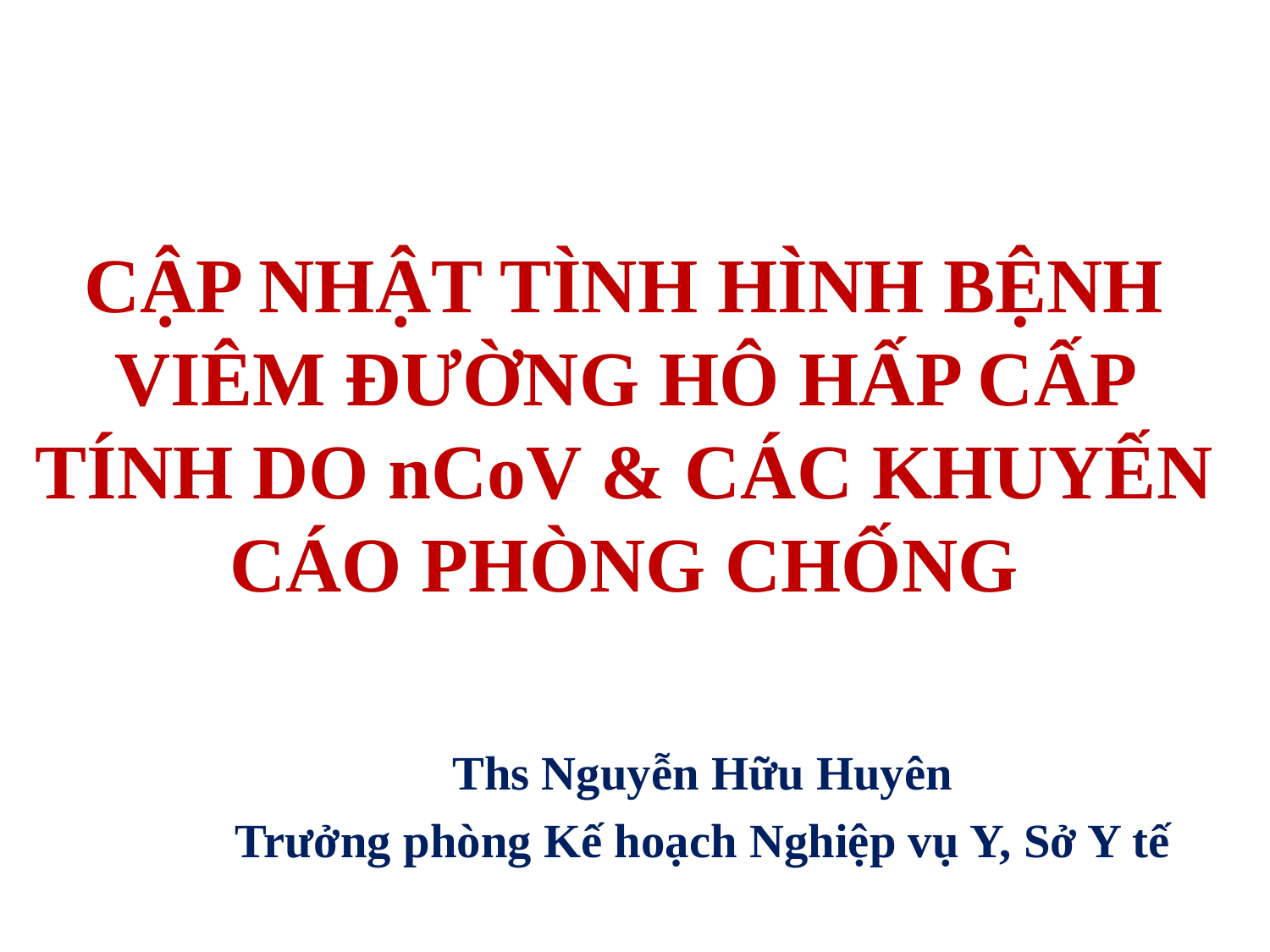

# CẬP NHẬT TÌNH HÌNH BỆNH VIÊM ĐƯỜNG HÔ HẤP CẤP TÍNH DO nCoV & CÁC KHUYẾN CÁO PHÒNG CHỐNG
Ths Nguyễn Hữu Huyên
Trưởng phòng Kế hoạch Nghiệp vụ Y, Sở Y tế